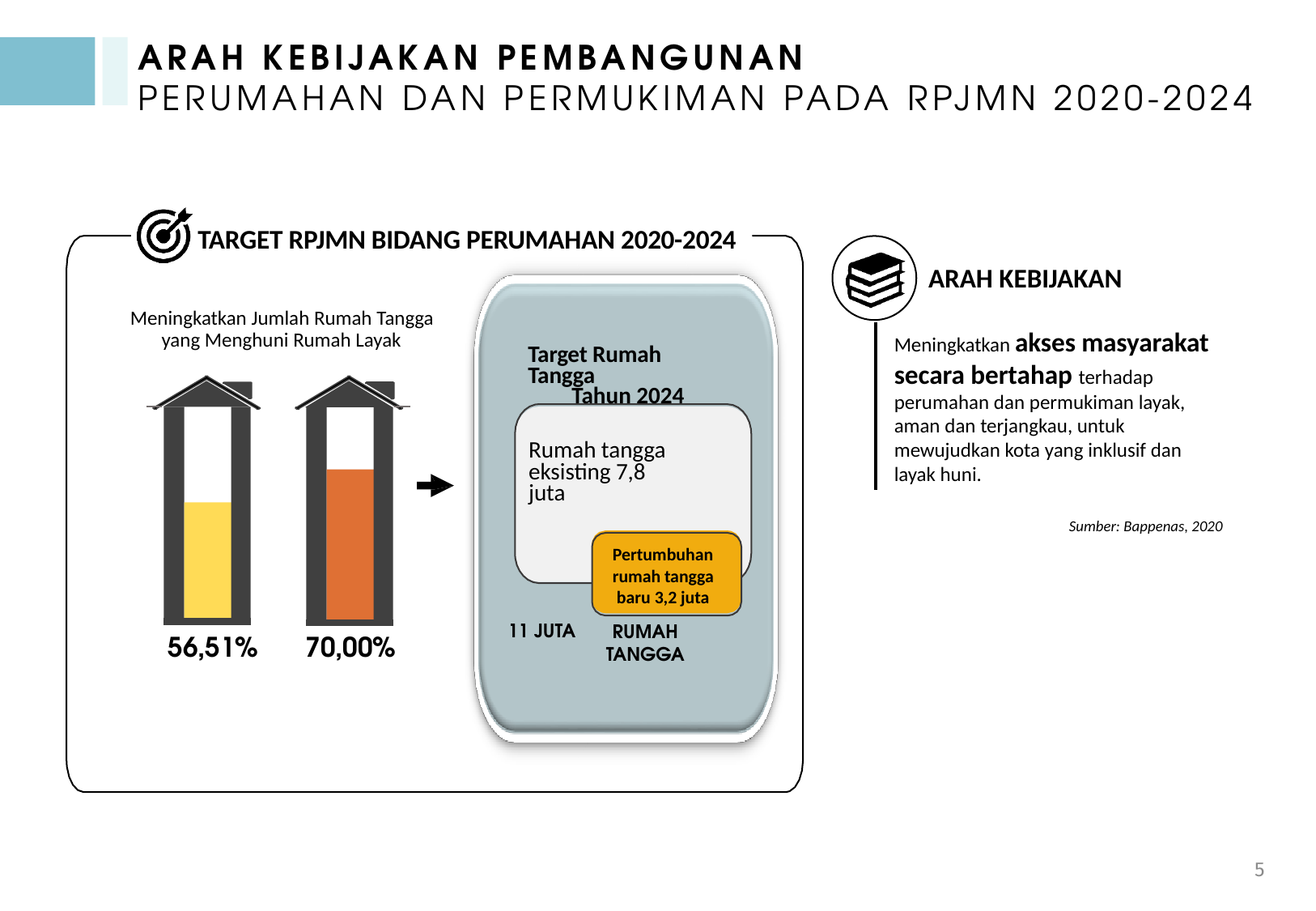

ARAH KEBIJAKAN PEMBANGUNAN
PERUMAHAN DAN PERMUKIMAN PADA RPJMN 2020-2024

TARGET RPJMN BIDANG PERUMAHAN 2020-2024

ARAH KEBIJAKAN
Meningkatkan Jumlah Rumah Tangga
yang Menghuni Rumah Layak

Meningkatkan akses masyarakat
secara bertahap terhadap
perumahan dan permukiman layak, aman dan terjangkau, untuk mewujudkan kota yang inklusif dan layak huni.
Target Rumah Tangga
Tahun 2024

Rumah tangga eksisting 7,8 juta

70,00%
56,51%

Sumber: Bappenas, 2020

Pertumbuhan
rumah tangga
baru 3,2 juta
RUMAH TANGGA
11 JUTA
5